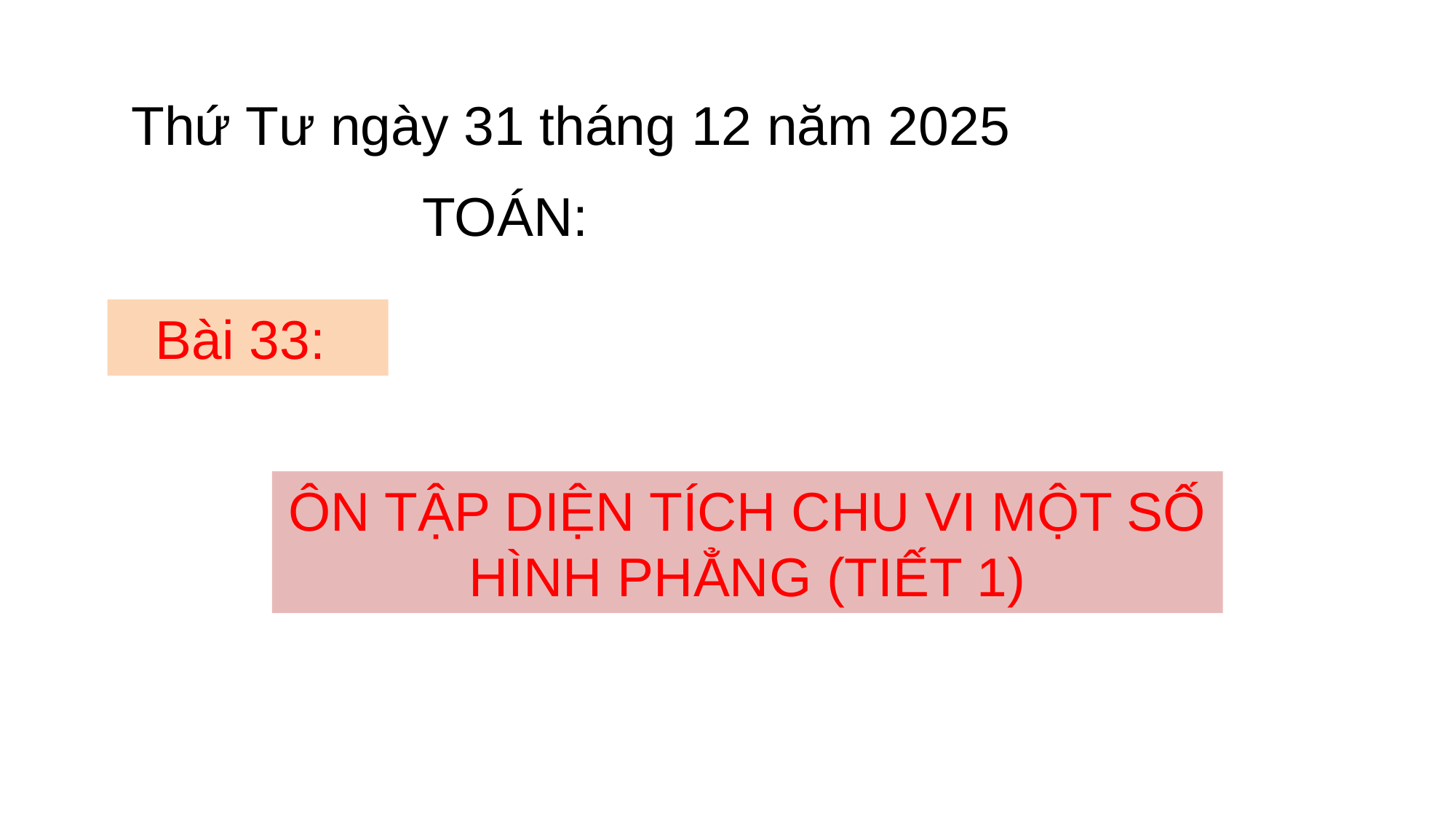

Thứ Tư ngày 31 tháng 12 năm 2025
TOÁN:
Bài 33:
ÔN TẬP DIỆN TÍCH CHU VI MỘT SỐ HÌNH PHẲNG (TIẾT 1)